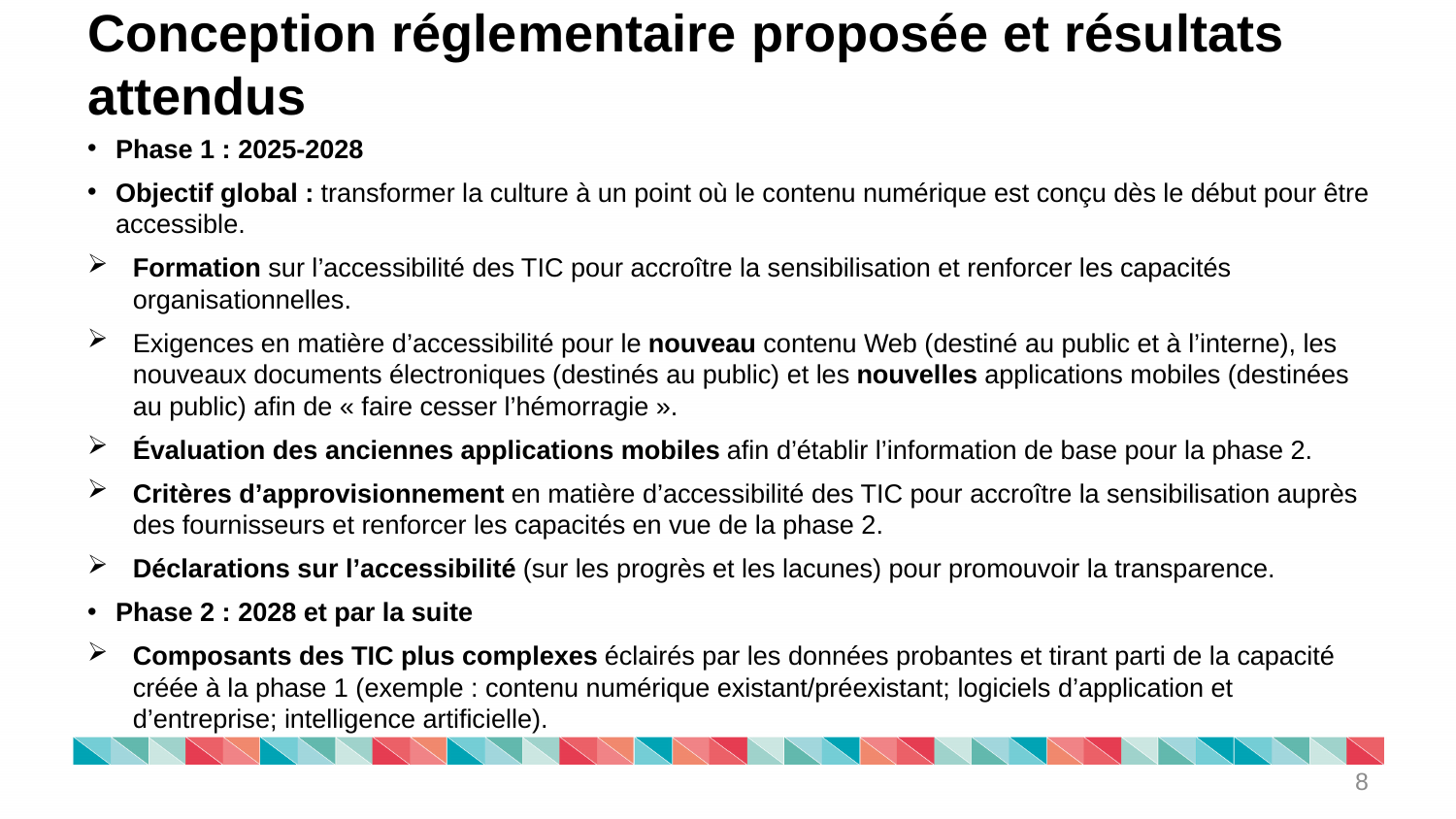

# Conception réglementaire proposée et résultats attendus
Phase 1 : 2025-2028
Objectif global : transformer la culture à un point où le contenu numérique est conçu dès le début pour être accessible.
Formation sur l’accessibilité des TIC pour accroître la sensibilisation et renforcer les capacités organisationnelles.
Exigences en matière d’accessibilité pour le nouveau contenu Web (destiné au public et à l’interne), les nouveaux documents électroniques (destinés au public) et les nouvelles applications mobiles (destinées au public) afin de « faire cesser l’hémorragie ».
Évaluation des anciennes applications mobiles afin d’établir l’information de base pour la phase 2.
Critères d’approvisionnement en matière d’accessibilité des TIC pour accroître la sensibilisation auprès des fournisseurs et renforcer les capacités en vue de la phase 2.
Déclarations sur l’accessibilité (sur les progrès et les lacunes) pour promouvoir la transparence.
Phase 2 : 2028 et par la suite
Composants des TIC plus complexes éclairés par les données probantes et tirant parti de la capacité créée à la phase 1 (exemple : contenu numérique existant/préexistant; logiciels d’application et d’entreprise; intelligence artificielle).

8